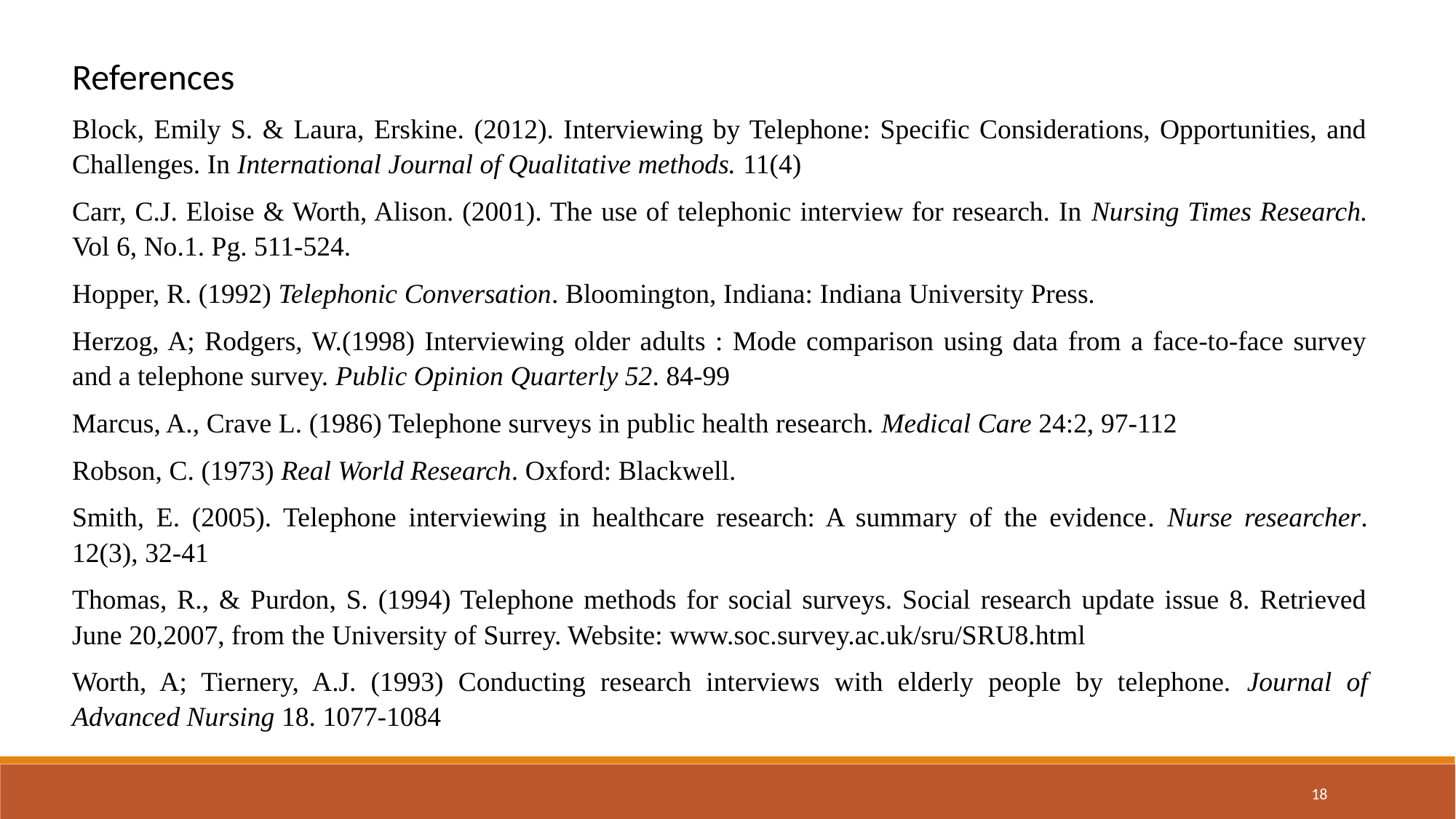

References
Block, Emily S. & Laura, Erskine. (2012). Interviewing by Telephone: Specific Considerations, Opportunities, and Challenges. In International Journal of Qualitative methods. 11(4)
Carr, C.J. Eloise & Worth, Alison. (2001). The use of telephonic interview for research. In Nursing Times Research. Vol 6, No.1. Pg. 511-524.
Hopper, R. (1992) Telephonic Conversation. Bloomington, Indiana: Indiana University Press.
Herzog, A; Rodgers, W.(1998) Interviewing older adults : Mode comparison using data from a face-to-face survey and a telephone survey. Public Opinion Quarterly 52. 84-99
Marcus, A., Crave L. (1986) Telephone surveys in public health research. Medical Care 24:2, 97-112
Robson, C. (1973) Real World Research. Oxford: Blackwell.
Smith, E. (2005). Telephone interviewing in healthcare research: A summary of the evidence. Nurse researcher. 12(3), 32-41
Thomas, R., & Purdon, S. (1994) Telephone methods for social surveys. Social research update issue 8. Retrieved June 20,2007, from the University of Surrey. Website: www.soc.survey.ac.uk/sru/SRU8.html
Worth, A; Tiernery, A.J. (1993) Conducting research interviews with elderly people by telephone. Journal of Advanced Nursing 18. 1077-1084
18